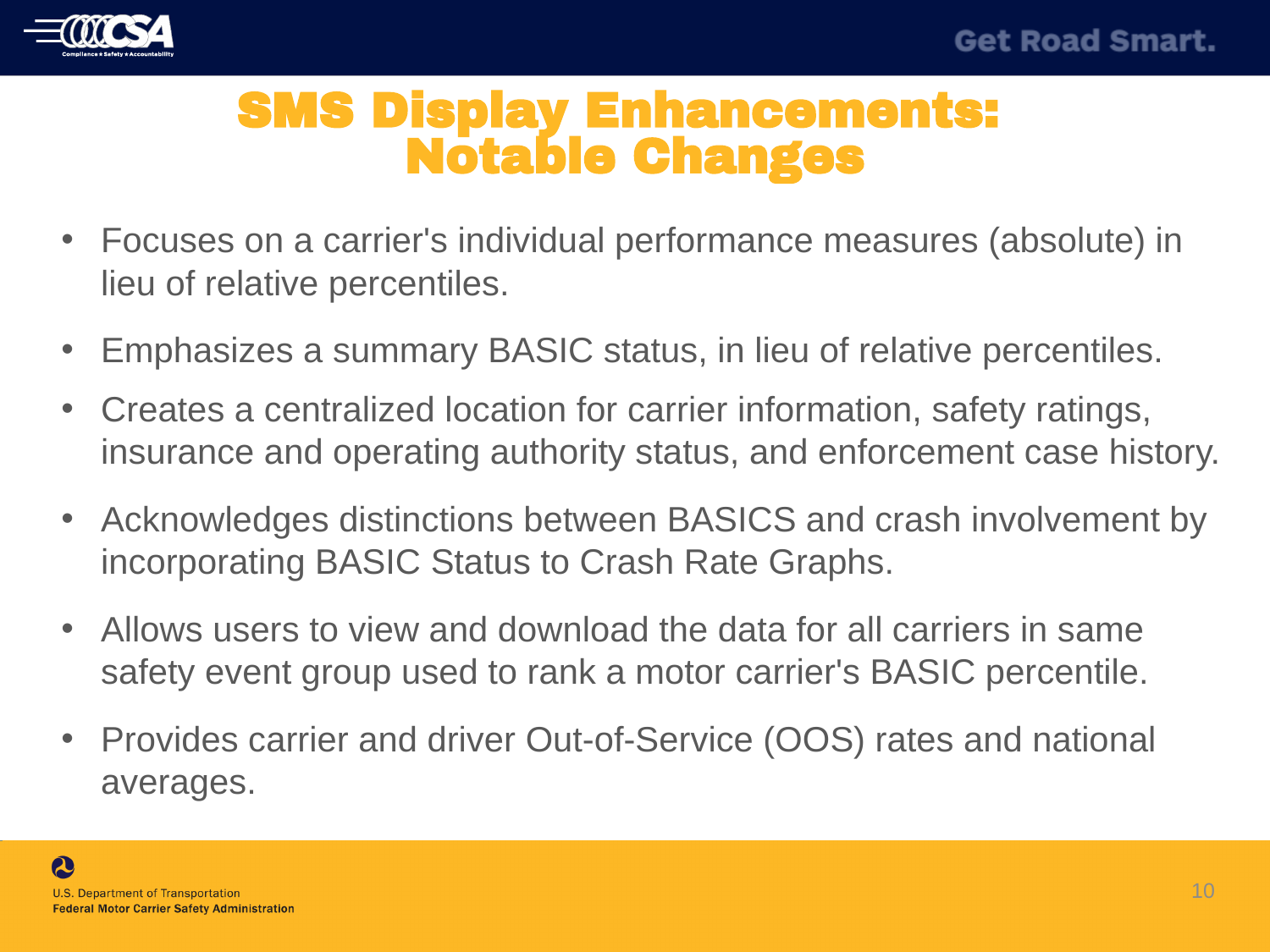

SMS Display Enhancements:
Notable Changes
Focuses on a carrier's individual performance measures (absolute) in lieu of relative percentiles.

Emphasizes a summary BASIC status, in lieu of relative percentiles.

Creates a centralized location for carrier information, safety ratings, insurance and operating authority status, and enforcement case history.

Acknowledges distinctions between BASICS and crash involvement by incorporating BASIC Status to Crash Rate Graphs.

Allows users to view and download the data for all carriers in same safety event group used to rank a motor carrier's BASIC percentile.

Provides carrier and driver Out-of-Service (OOS) rates and national averages.

10